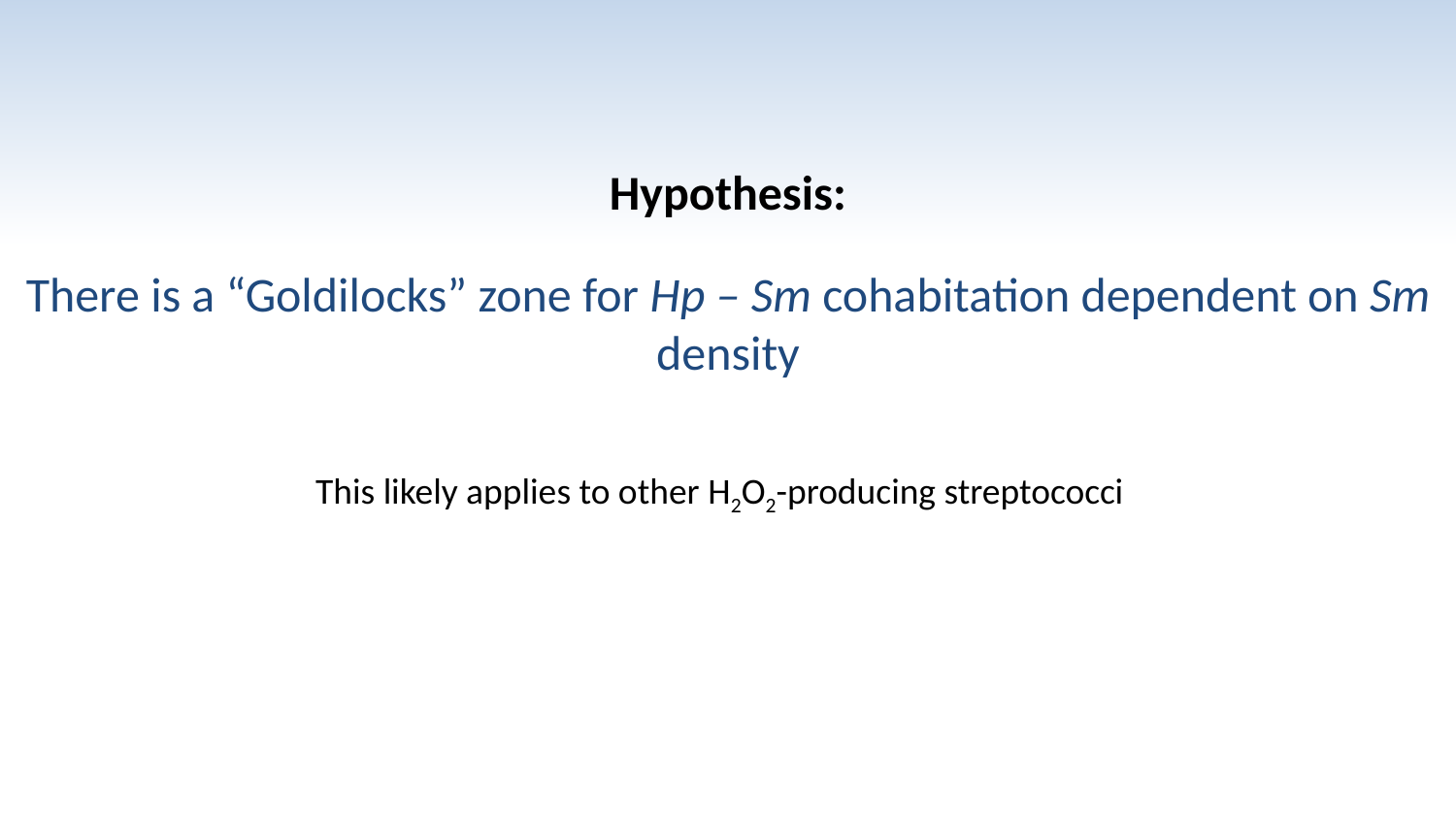

Hypothesis:

There is a “Goldilocks” zone for Hp – Sm cohabitation dependent on Sm density

This likely applies to other H2O2-producing streptococci